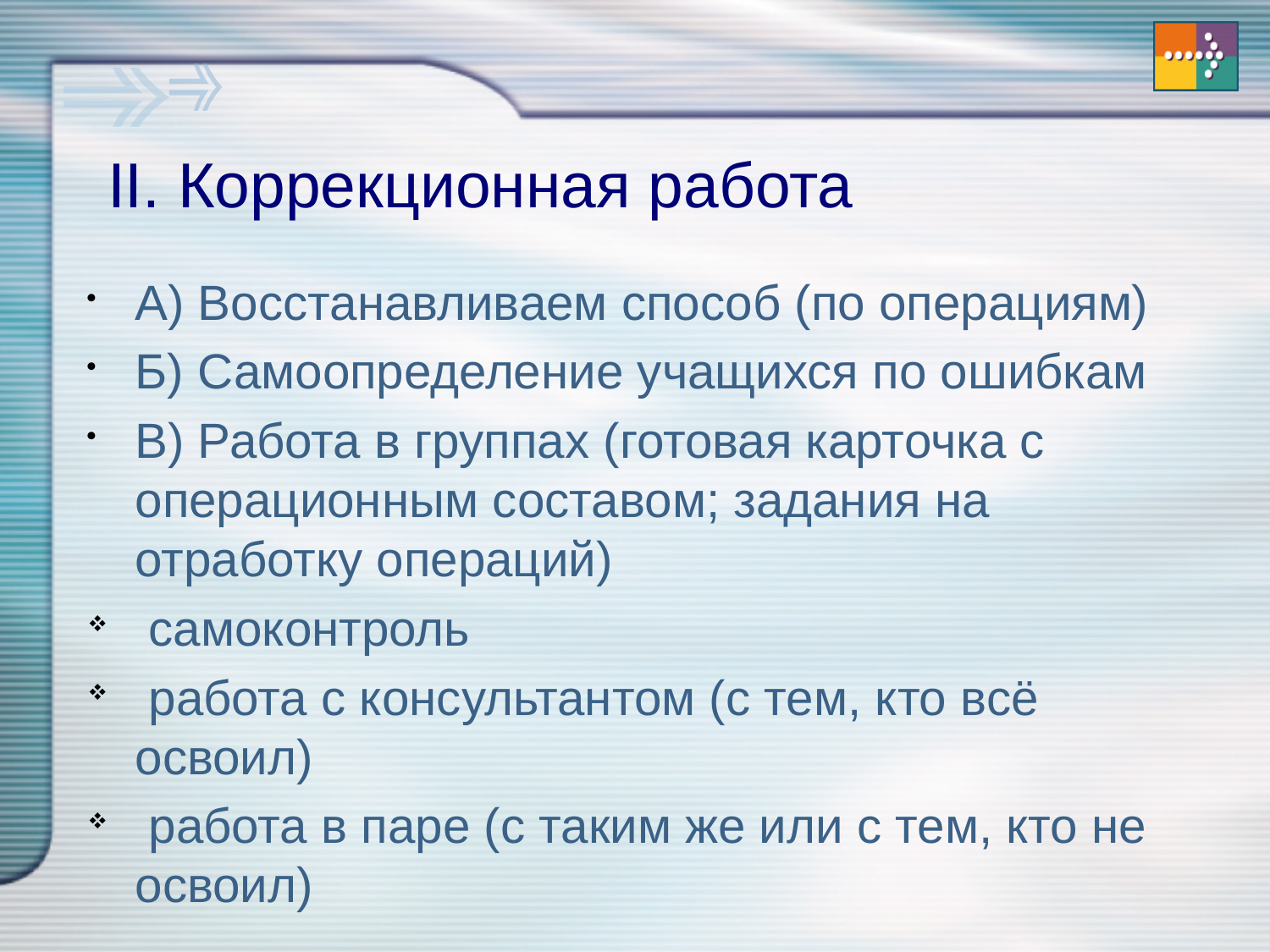

II. Коррекционная работа
А) Восстанавливаем способ (по операциям)
Б) Самоопределение учащихся по ошибкам
В) Работа в группах (готовая карточка с операционным составом; задания на отработку операций)
 самоконтроль
 работа с консультантом (с тем, кто всё освоил)
 работа в паре (с таким же или с тем, кто не освоил)